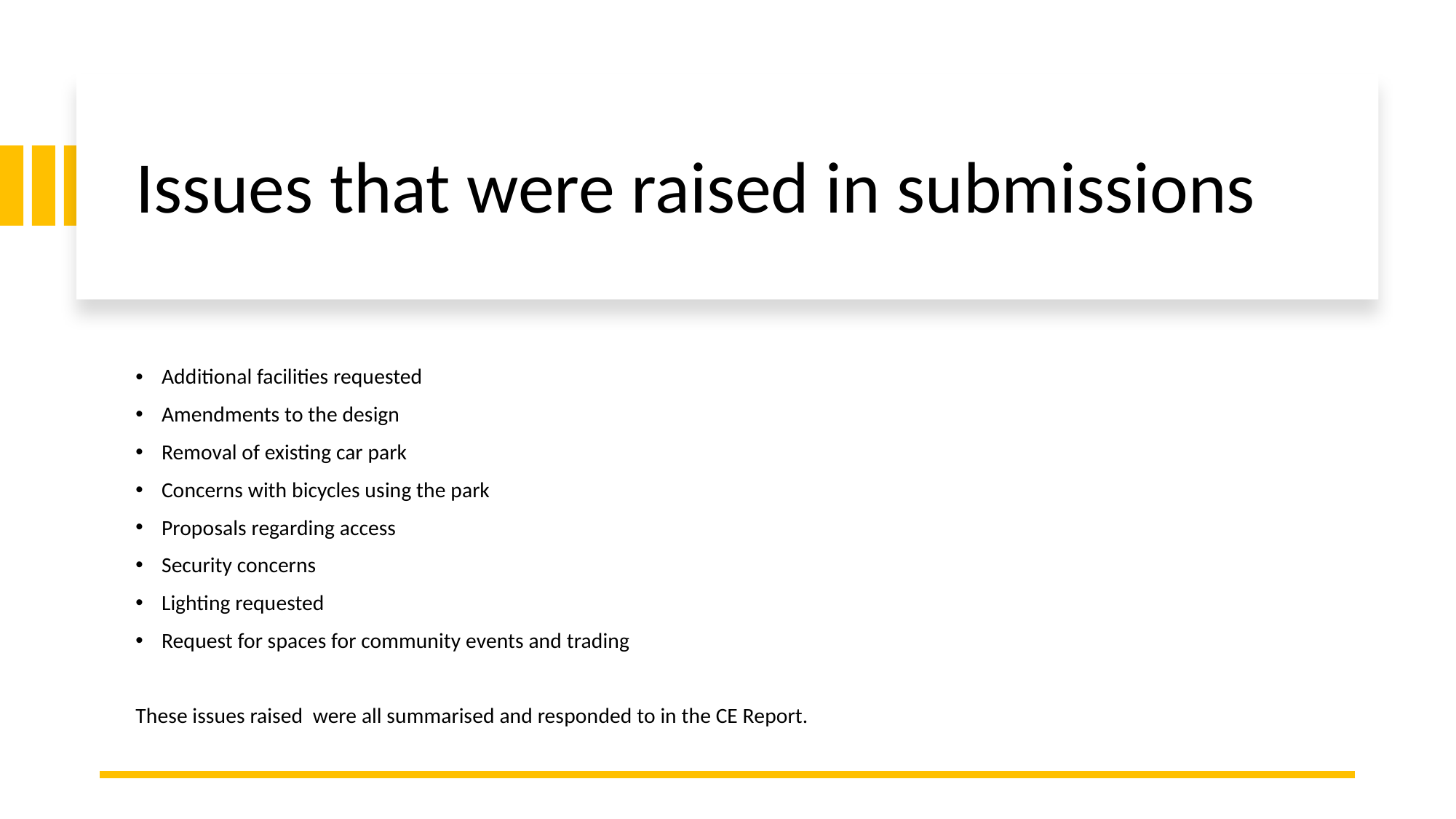

# Issues that were raised in submissions

Additional facilities requested
Amendments to the design
Removal of existing car park
Concerns with bicycles using the park
Proposals regarding access
Security concerns
Lighting requested
Request for spaces for community events and trading

These issues raised  were all summarised and responded to in the CE Report.